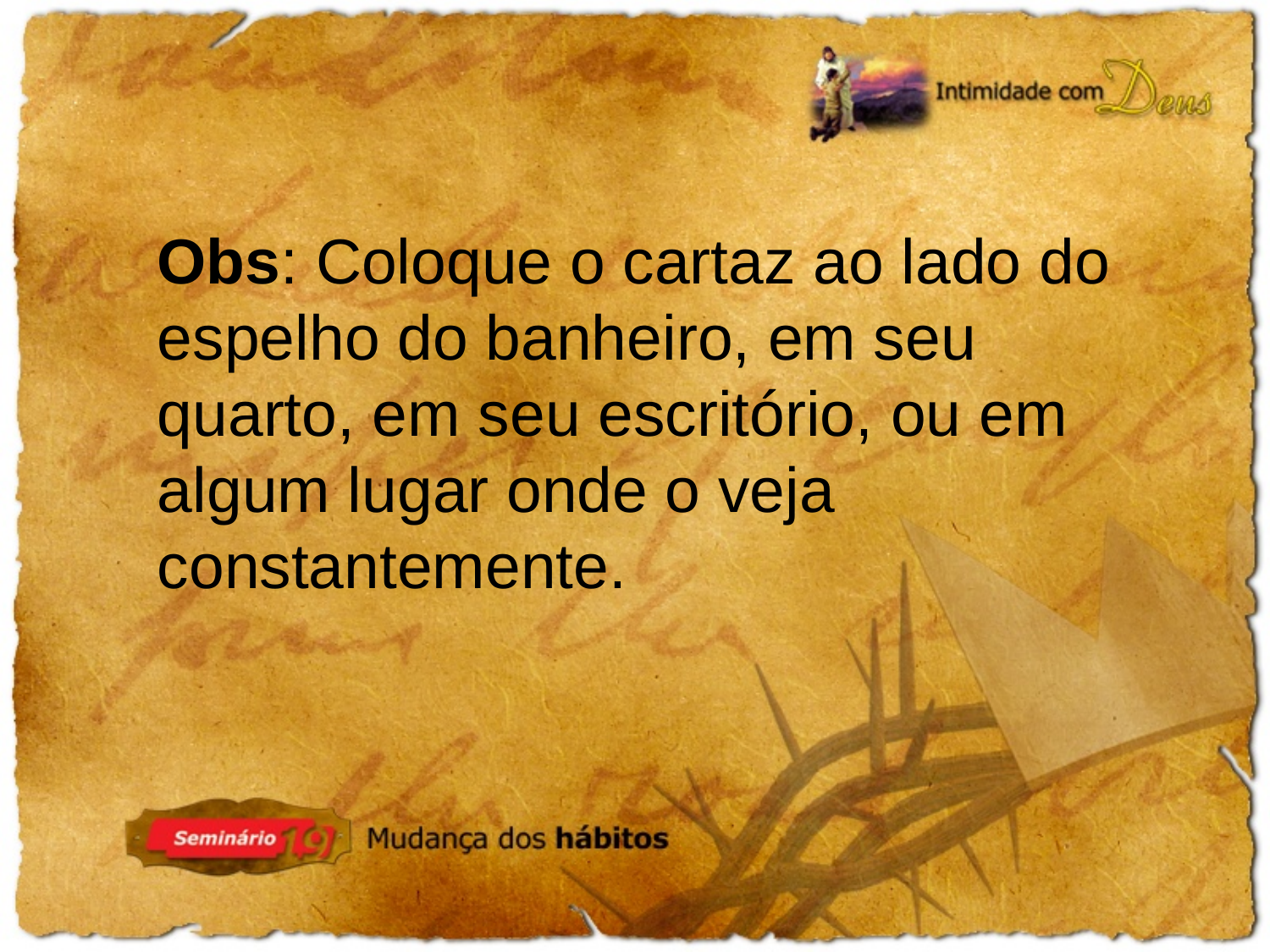

Obs: Coloque o cartaz ao lado do espelho do banheiro, em seu quarto, em seu escritório, ou em algum lugar onde o veja constantemente.